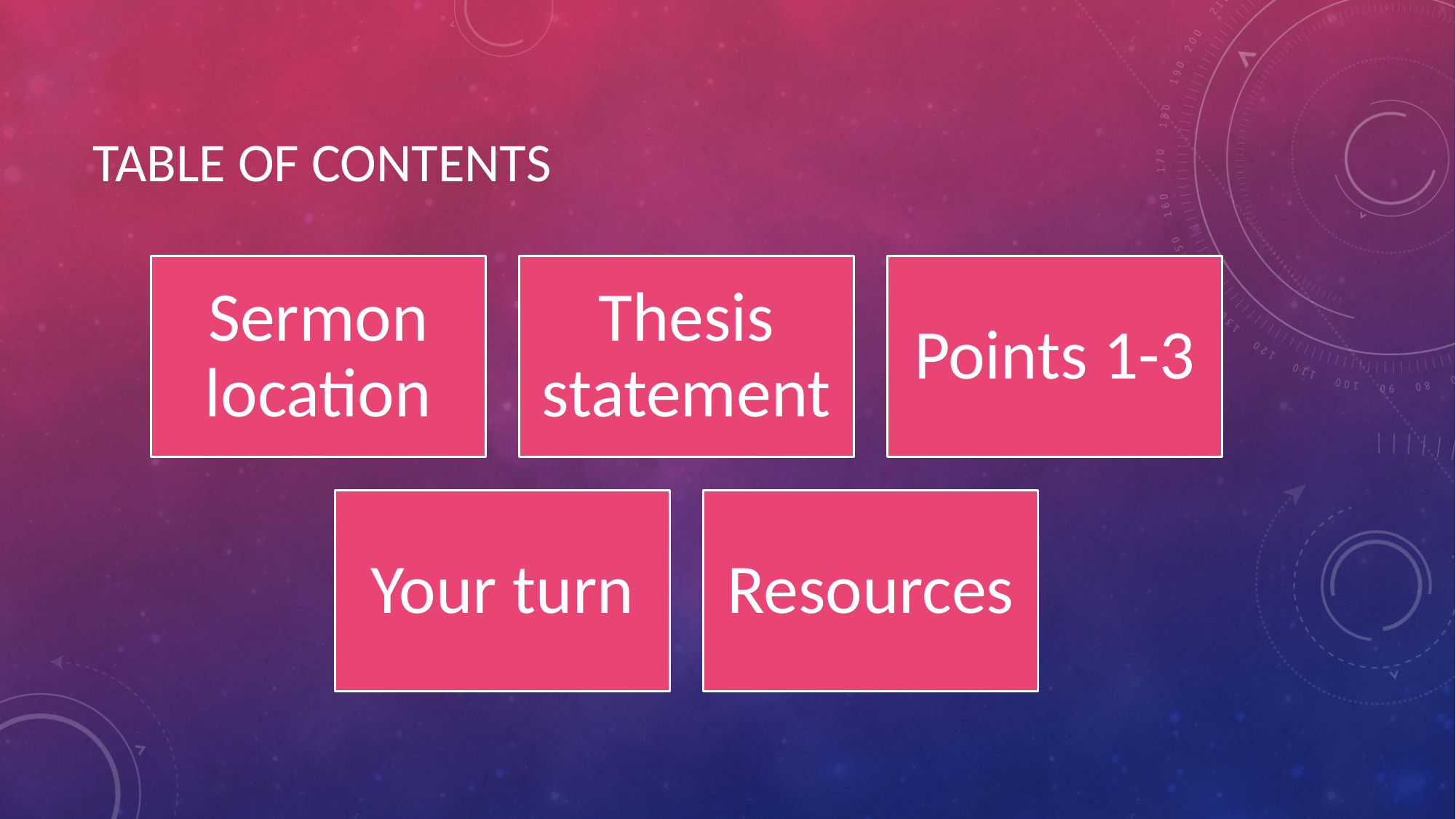

# Table of contents
Sermon location
Thesis statement
Points 1-3
Your turn
Resources